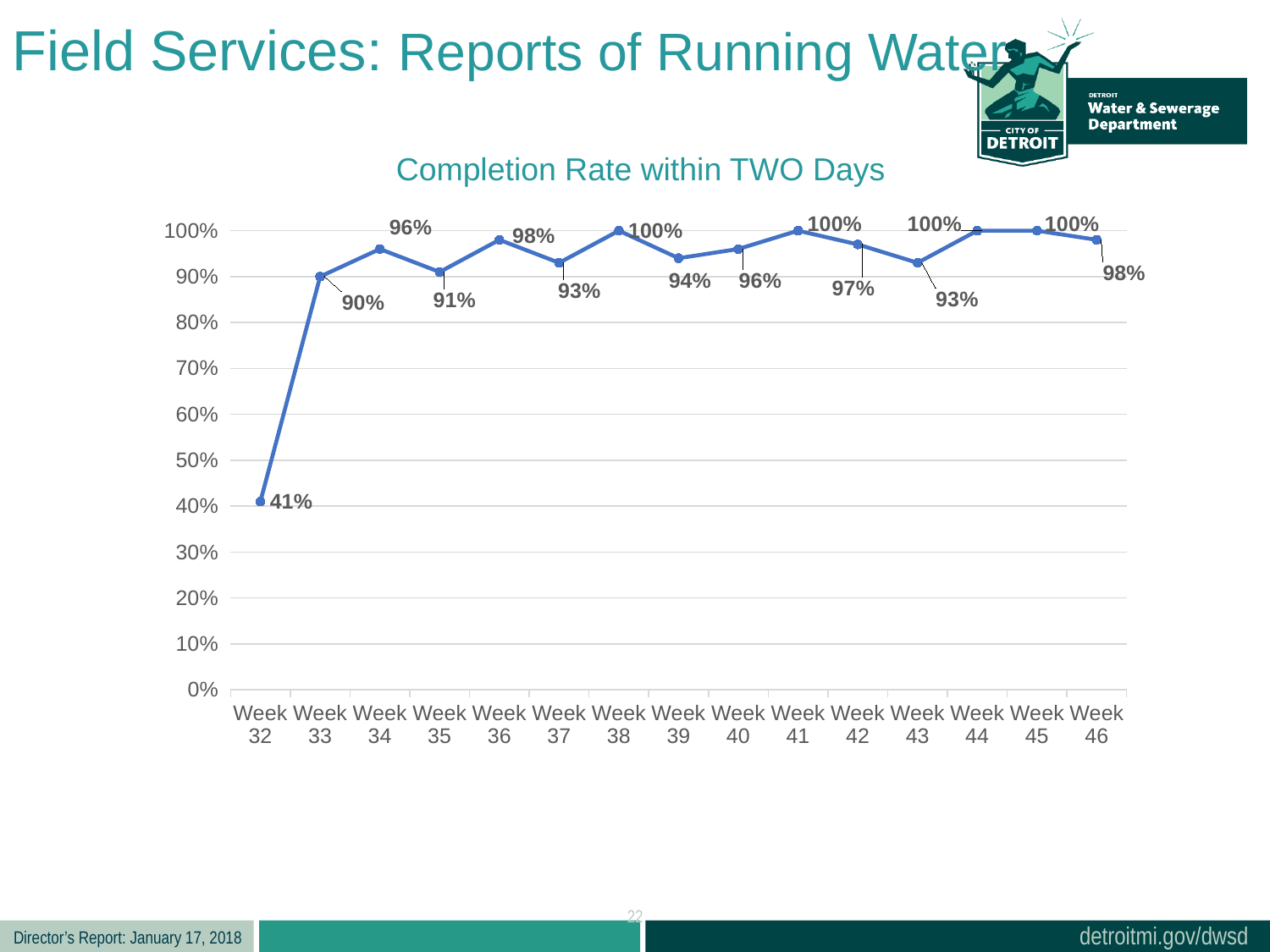

Field Services: Reports of Running Water
Completion Rate within TWO Days

### Chart

| Category | Column1 |
|---|---|
| Week 32 | 0.41 |
| Week 33 | 0.9 |
| Week 34 | 0.96 |
| Week 35 | 0.91 |
| Week 36 | 0.98 |
| Week 37 | 0.93 |
| Week 38 | 1.0 |
| Week 39 | 0.94 |
| Week 40 | 0.96 |
| Week 41 | 1.0 |
| Week 42 | 0.97 |
| Week 43 | 0.93 |
| Week 44 | 1.0 |
| Week 45 | 1.0 |
| Week 46 | 0.98 |
22